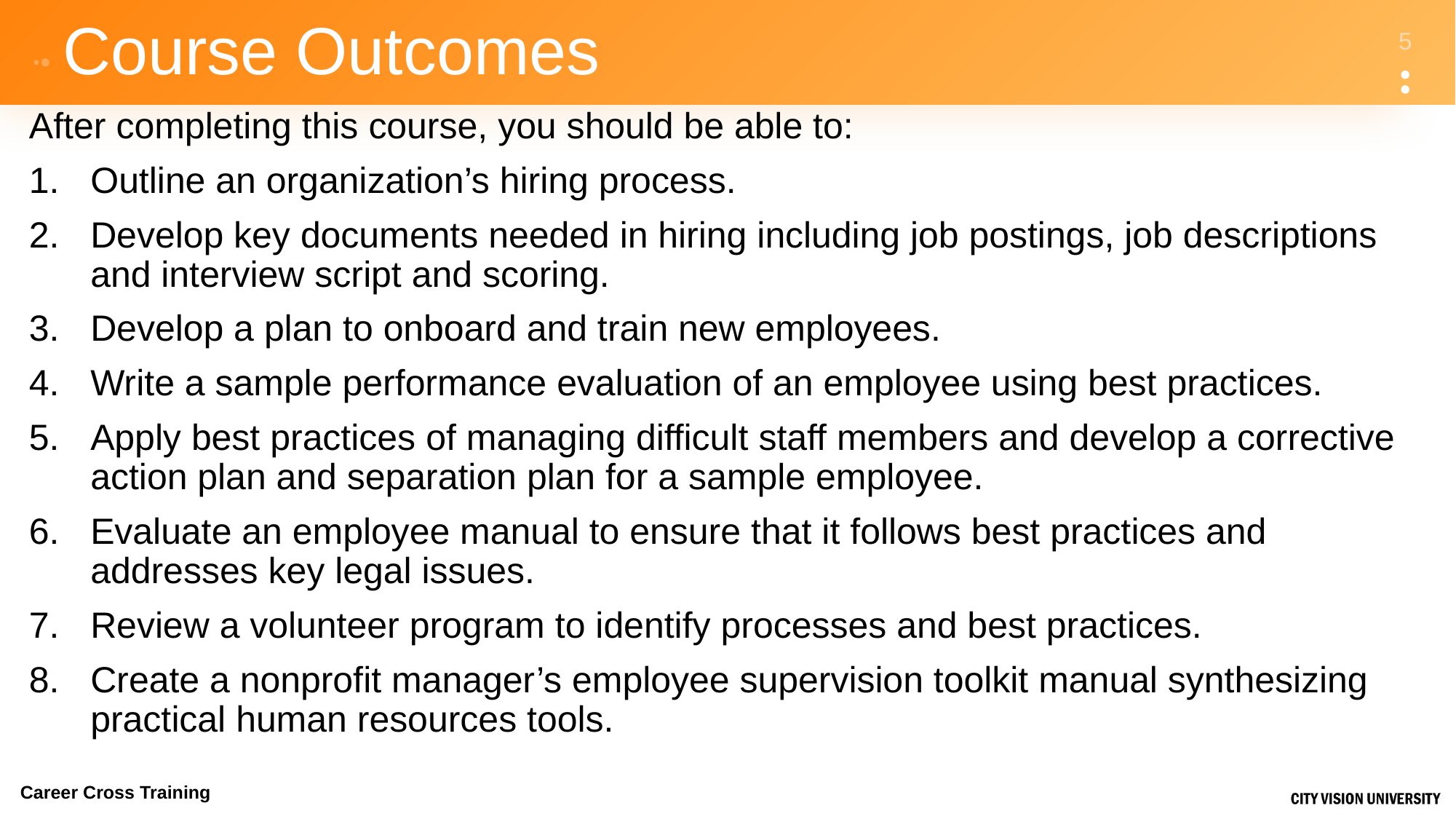

# Course Outcomes
After completing this course, you should be able to:
Outline an organization’s hiring process.
Develop key documents needed in hiring including job postings, job descriptions and interview script and scoring.
Develop a plan to onboard and train new employees.
Write a sample performance evaluation of an employee using best practices.
Apply best practices of managing difficult staff members and develop a corrective action plan and separation plan for a sample employee.
Evaluate an employee manual to ensure that it follows best practices and addresses key legal issues.
Review a volunteer program to identify processes and best practices.
Create a nonprofit manager’s employee supervision toolkit manual synthesizing practical human resources tools.